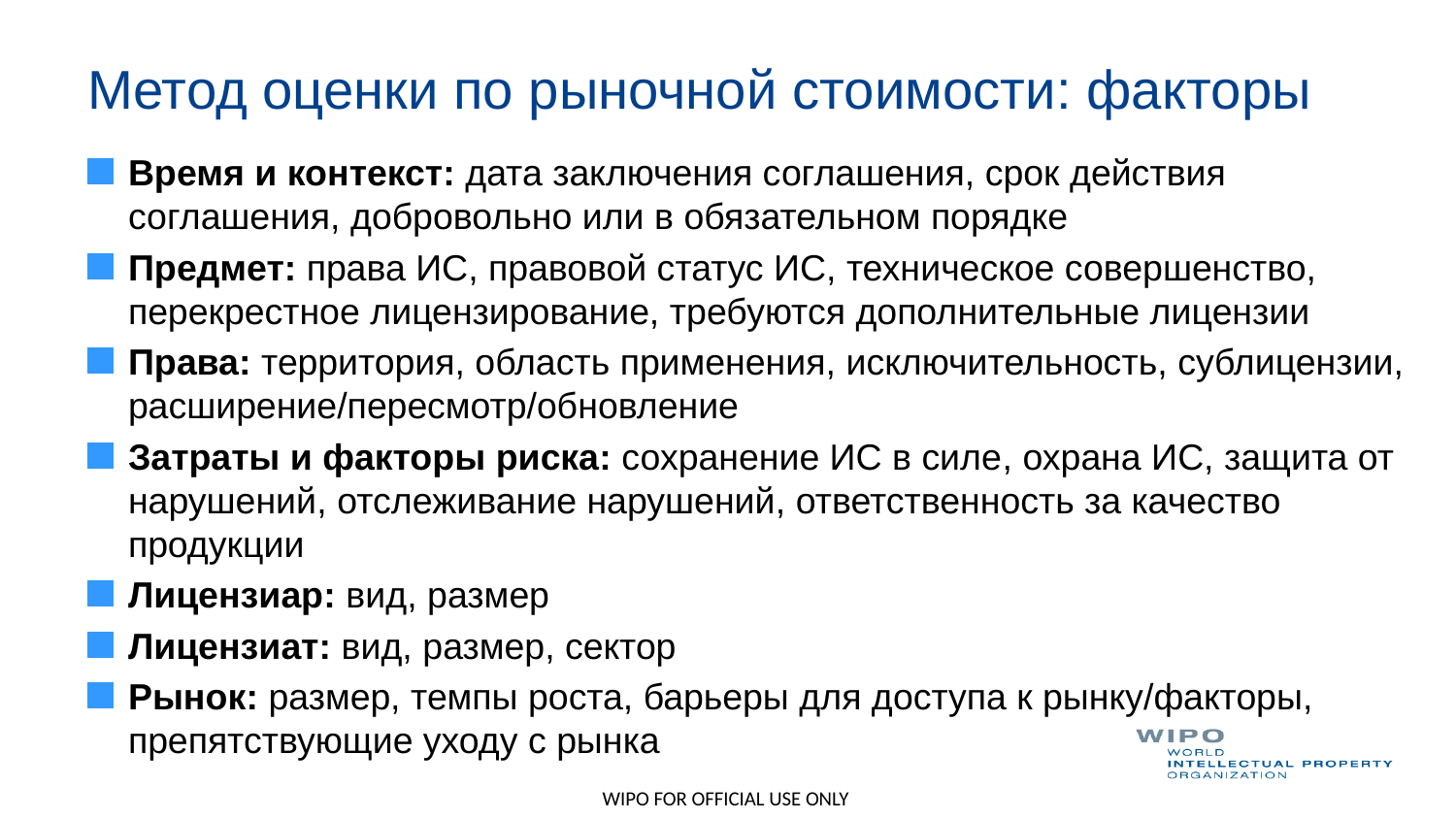

# Метод оценки по рыночной стоимости: факторы
Время и контекст: дата заключения соглашения, срок действия соглашения, добровольно или в обязательном порядке
Предмет: права ИС, правовой статус ИС, техническое совершенство, перекрестное лицензирование, требуются дополнительные лицензии
Права: территория, область применения, исключительность, сублицензии, расширение/пересмотр/обновление
Затраты и факторы риска: сохранение ИС в силе, охрана ИС, защита от нарушений, отслеживание нарушений, ответственность за качество продукции
Лицензиар: вид, размер
Лицензиат: вид, размер, сектор
Рынок: размер, темпы роста, барьеры для доступа к рынку/факторы, препятствующие уходу с рынка